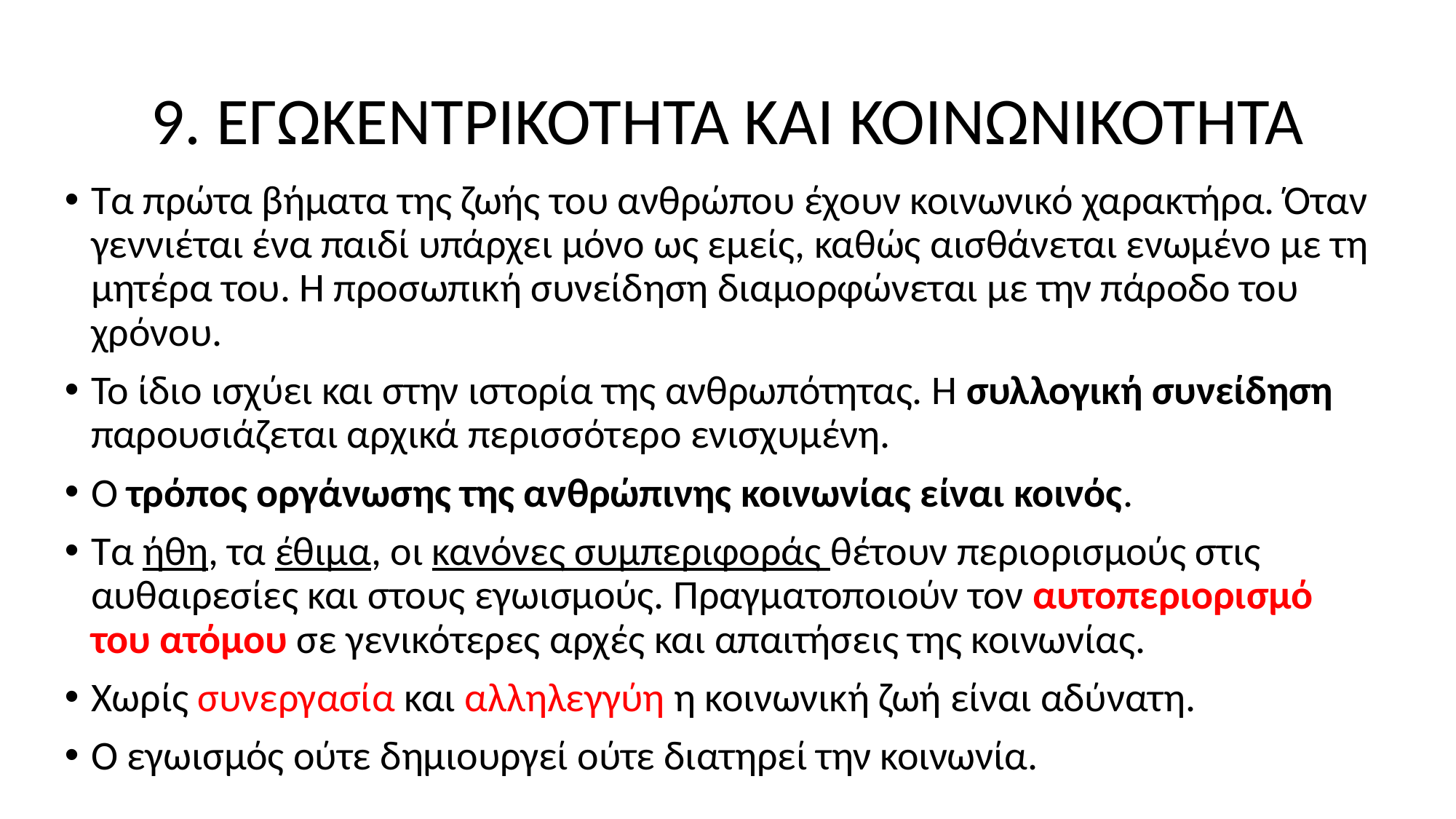

# 9. ΕΓΩΚΕΝΤΡΙΚΟΤΗΤΑ ΚΑΙ ΚΟΙΝΩΝΙΚΟΤΗΤΑ
Τα πρώτα βήματα της ζωής του ανθρώπου έχουν κοινωνικό χαρακτήρα. Όταν γεννιέται ένα παιδί υπάρχει μόνο ως εμείς, καθώς αισθάνεται ενωμένο με τη μητέρα του. Η προσωπική συνείδηση διαμορφώνεται με την πάροδο του χρόνου.
Το ίδιο ισχύει και στην ιστορία της ανθρωπότητας. Η συλλογική συνείδηση παρουσιάζεται αρχικά περισσότερο ενισχυμένη.
Ο τρόπος οργάνωσης της ανθρώπινης κοινωνίας είναι κοινός.
Τα ήθη, τα έθιμα, οι κανόνες συμπεριφοράς θέτουν περιορισμούς στις αυθαιρεσίες και στους εγωισμούς. Πραγματοποιούν τον αυτοπεριορισμό του ατόμου σε γενικότερες αρχές και απαιτήσεις της κοινωνίας.
Χωρίς συνεργασία και αλληλεγγύη η κοινωνική ζωή είναι αδύνατη.
Ο εγωισμός ούτε δημιουργεί ούτε διατηρεί την κοινωνία.